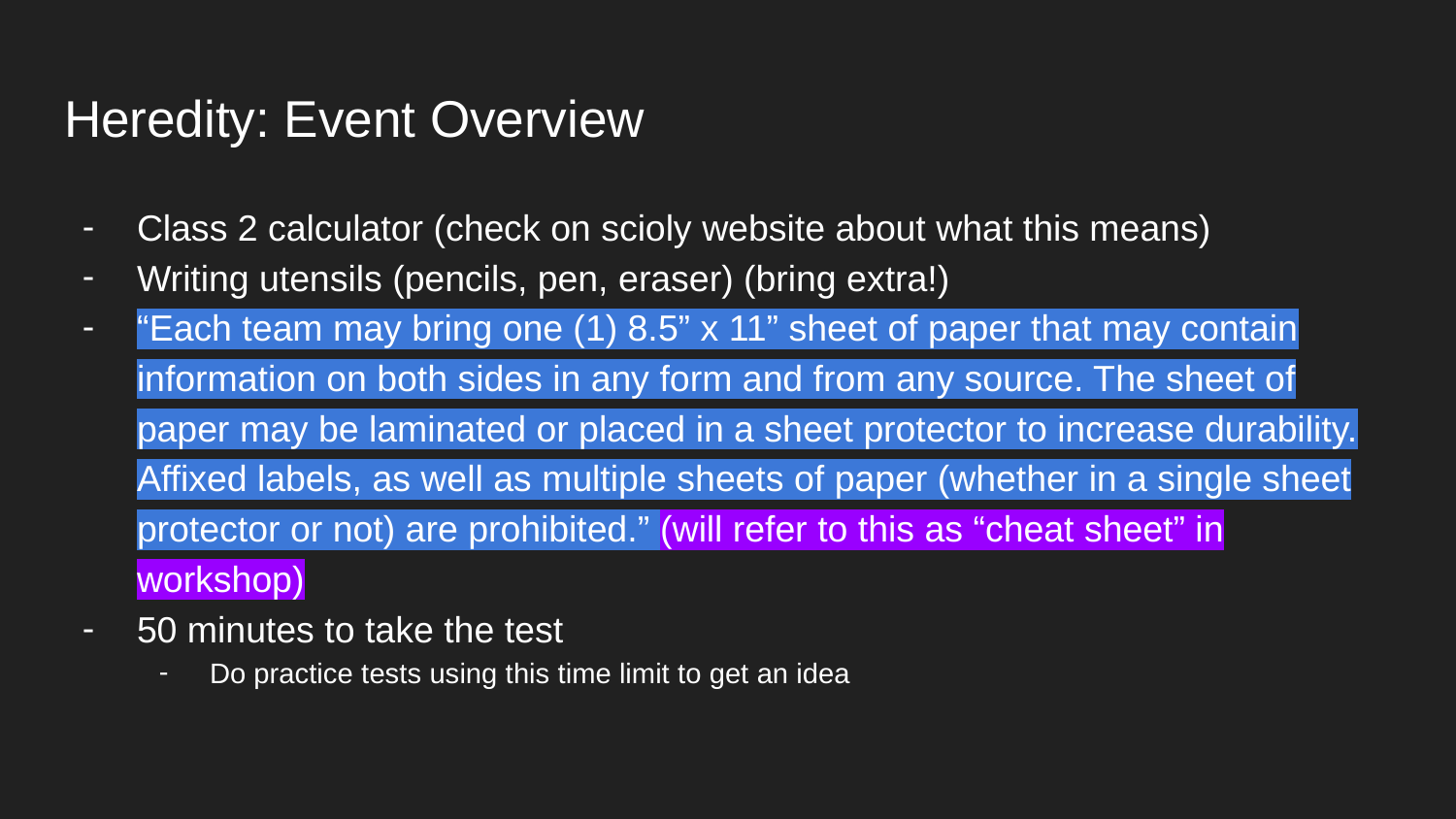

# Heredity: Event Overview
Class 2 calculator (check on scioly website about what this means)
Writing utensils (pencils, pen, eraser) (bring extra!)
“Each team may bring one (1) 8.5” x 11” sheet of paper that may contain information on both sides in any form and from any source. The sheet of paper may be laminated or placed in a sheet protector to increase durability. Affixed labels, as well as multiple sheets of paper (whether in a single sheet protector or not) are prohibited.” (will refer to this as “cheat sheet” in workshop)
50 minutes to take the test
Do practice tests using this time limit to get an idea